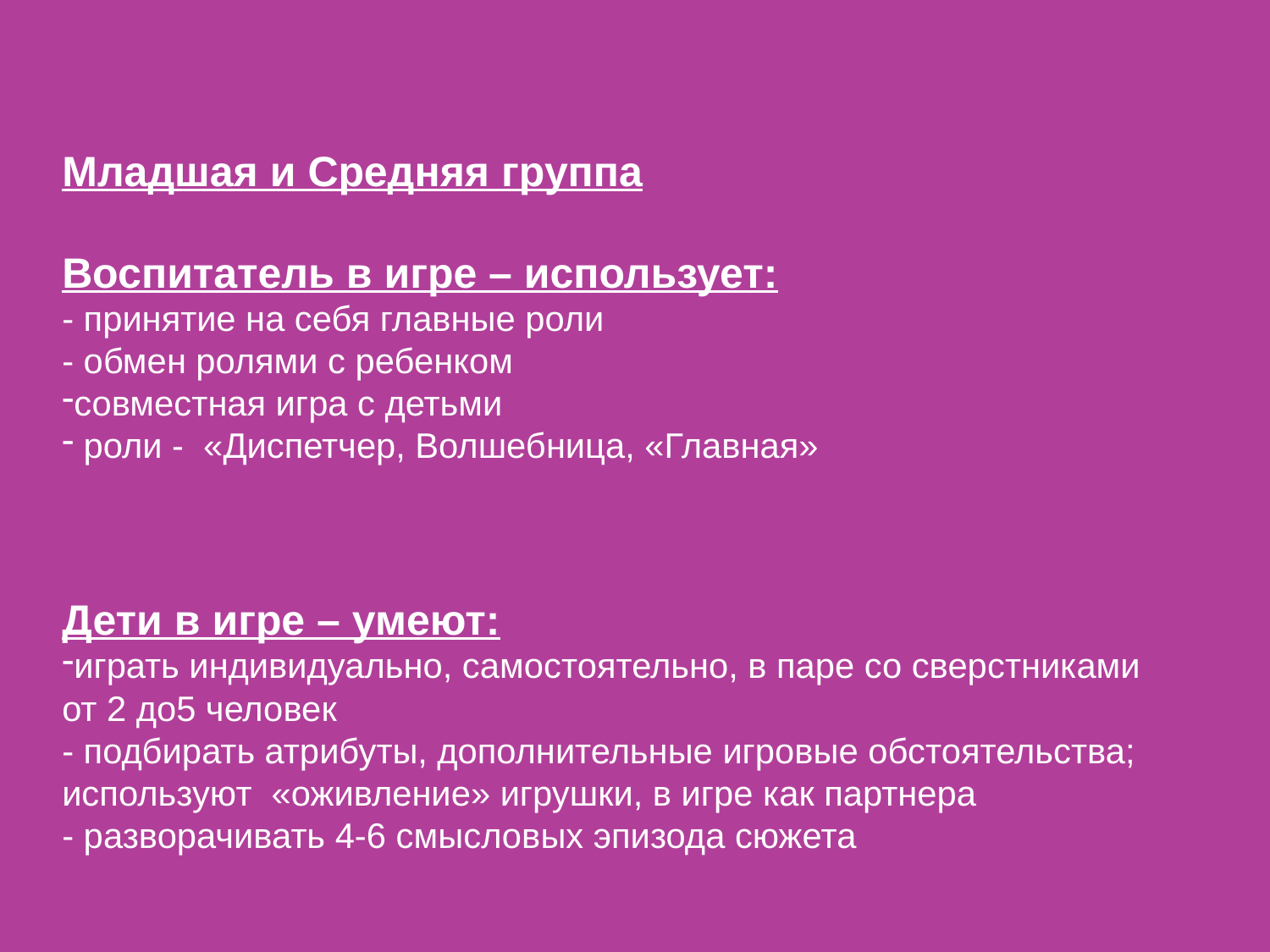

Младшая и Средняя группа

Воспитатель в игре – использует:
- принятие на себя главные роли
- обмен ролями с ребенком
совместная игра с детьми
 роли -  «Диспетчер, Волшебница, «Главная»

Дети в игре – умеют:
играть индивидуально, самостоятельно, в паре со сверстниками
от 2 до5 человек
- подбирать атрибуты, дополнительные игровые обстоятельства; используют  «оживление» игрушки, в игре как партнера
- разворачивать 4-6 смысловых эпизода сюжета